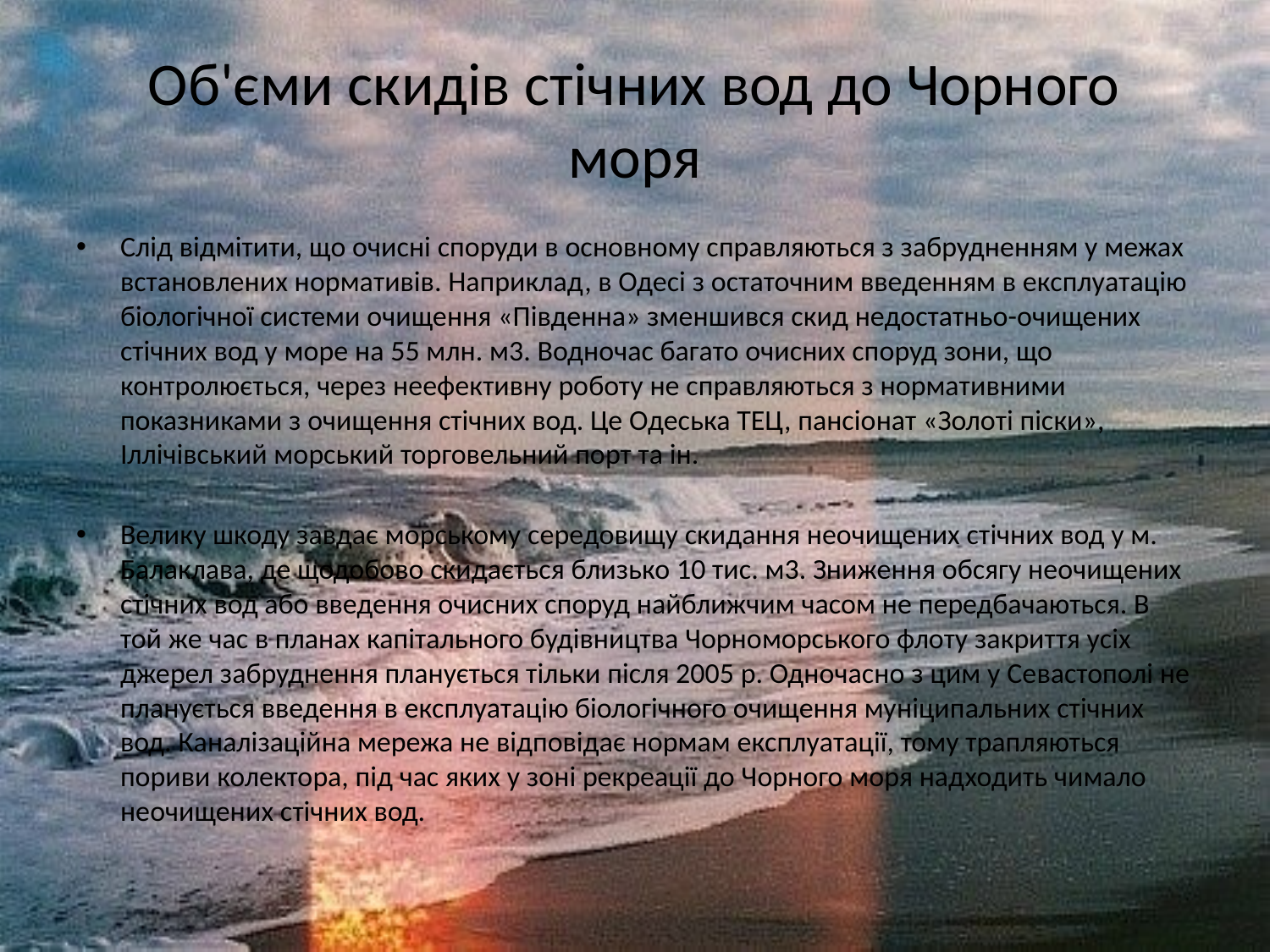

# Об'єми скидів стічних вод до Чорного моря
Слід відмітити, що очисні споруди в основному справляються з забрудненням у межах встановлених нормативів. Наприклад, в Одесі з остаточним введенням в експлуатацію біологічної системи очищення «Південна» зменшився скид недостатньо-очищених стічних вод у море на 55 млн. м3. Водночас багато очисних споруд зони, що контролюється, через неефективну роботу не справляються з нормативними показниками з очищення стічних вод. Це Одеська ТЕЦ, пансіонат «Золоті піски», Іллічівський морський торговельний порт та ін.

Велику шкоду завдає морському середовищу скидання неочищених стічних вод у м. Балаклава, де щодобово скидається близько 10 тис. м3. Зниження обсягу неочищених стічних вод або введення очисних споруд найближчим часом не передбачаються. В той же час в планах капітального будівництва Чорноморського флоту закриття усіх джерел забруднення планується тільки після 2005 р. Одночасно з цим у Севастополі не планується введення в експлуатацію біологічного очищення муніципальних стічних вод. Каналізаційна мережа не відповідає нормам експлуатації, тому трапляються пориви колектора, під час яких у зоні рекреації до Чорного моря надходить чимало неочищених стічних вод.